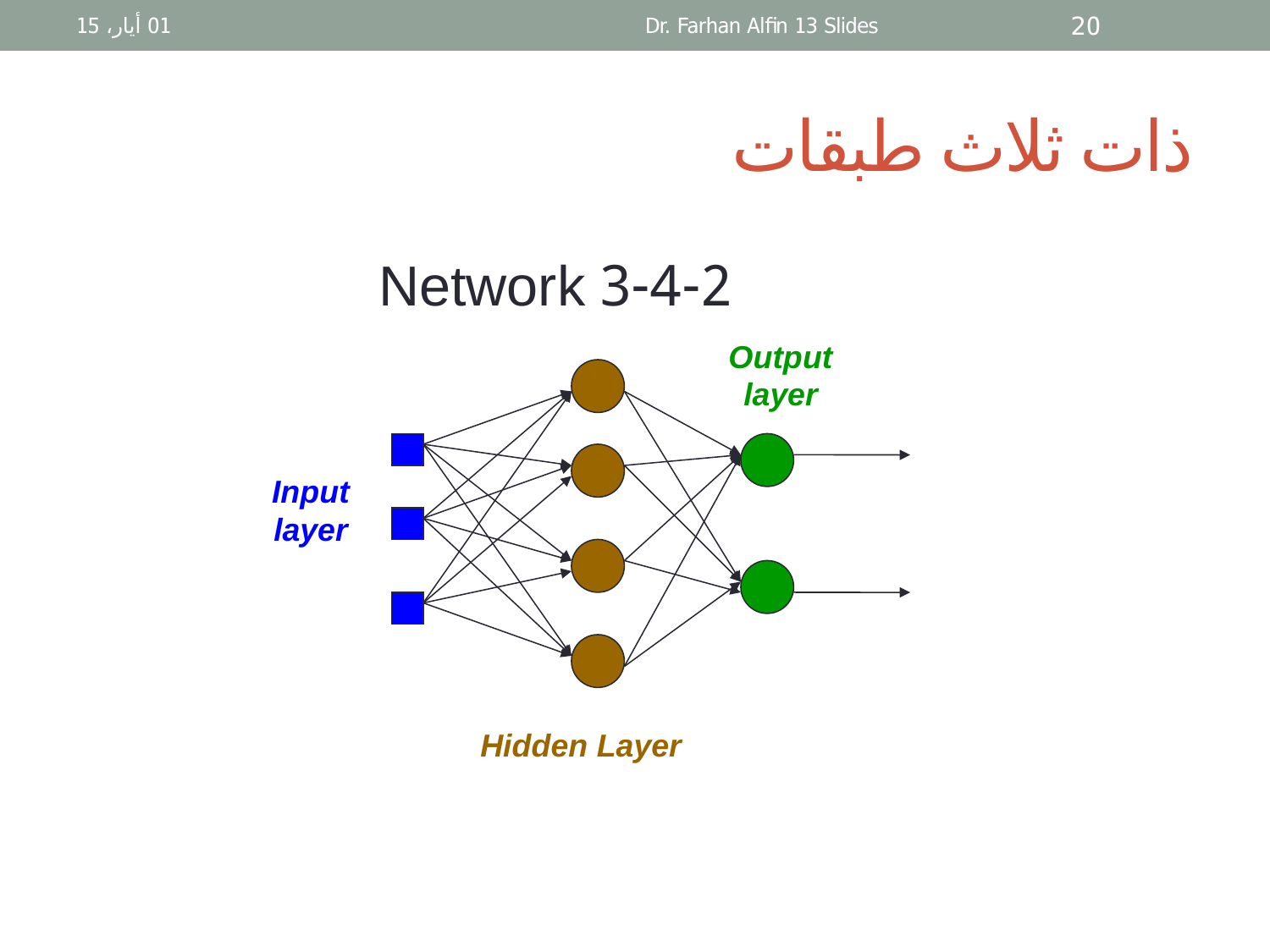

01 أيار، 15
Dr. Farhan Alfin 13 Slides
20
# ذات ثلاث طبقات

3-4-2 Network
Output
layer

Input
layer
Hidden Layer